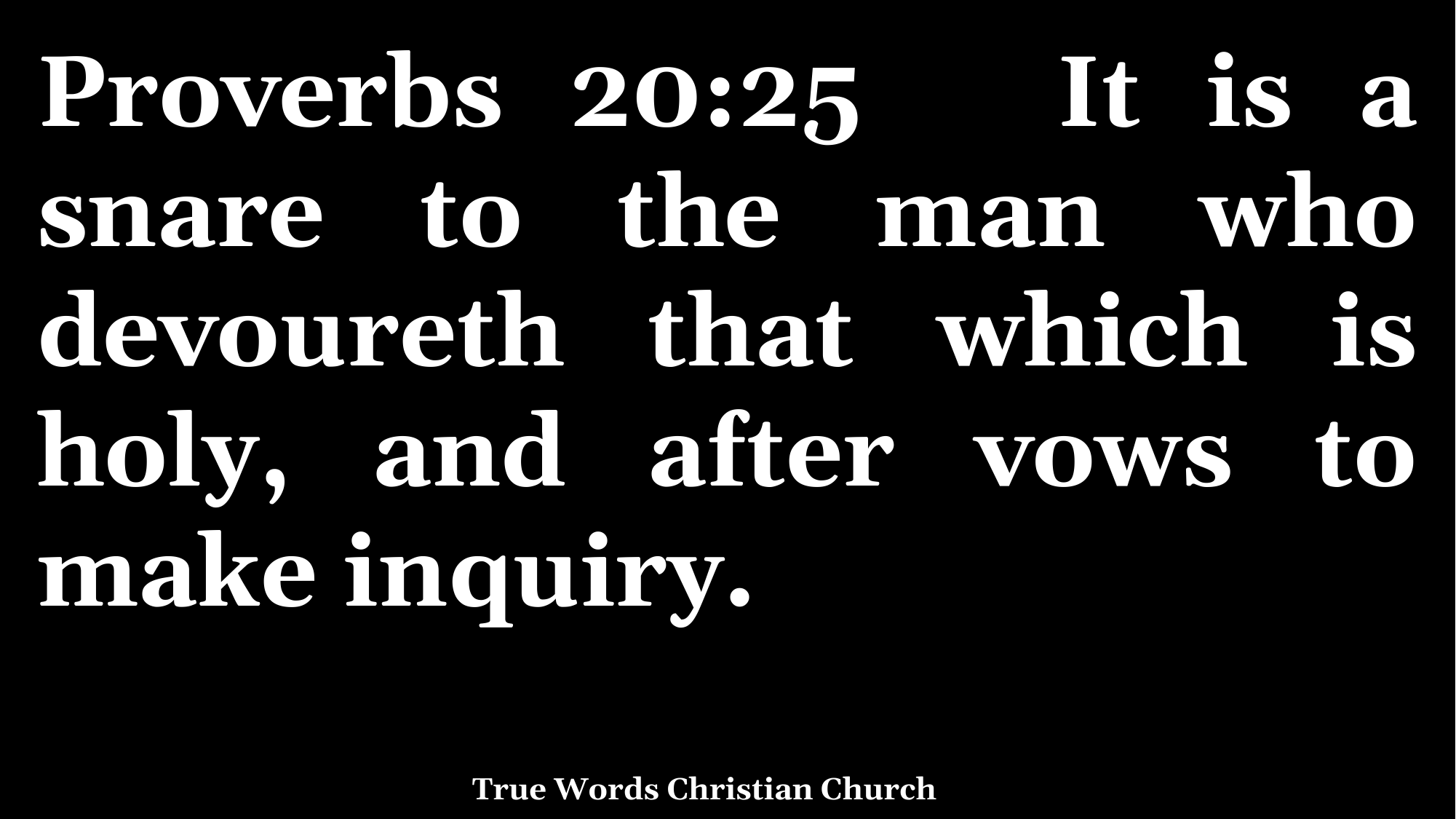

Proverbs 20:25   It is a snare to the man who devoureth that which is holy, and after vows to make inquiry.
True Words Christian Church